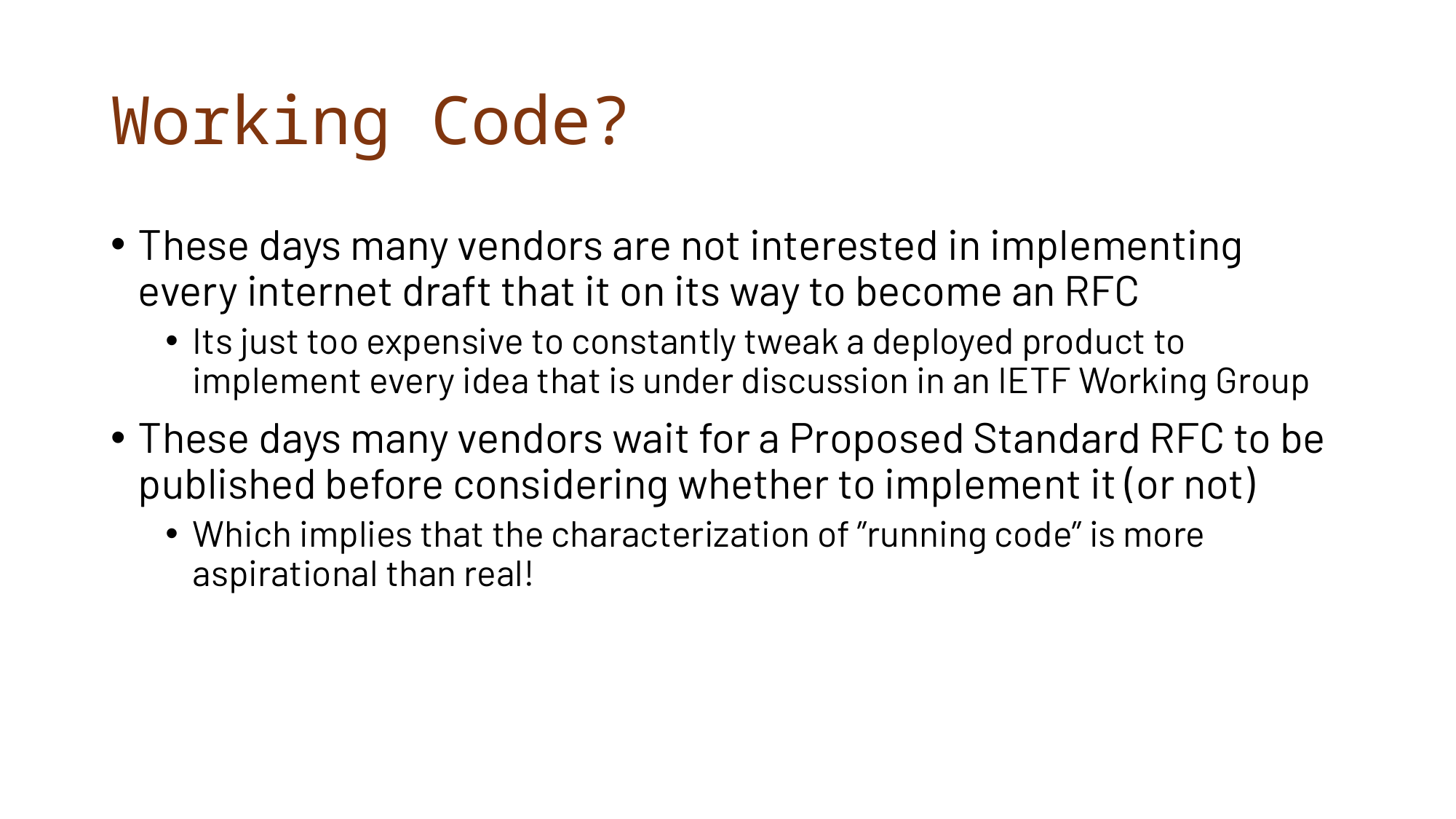

# Working Code?
These days many vendors are not interested in implementing every internet draft that it on its way to become an RFC
Its just too expensive to constantly tweak a deployed product to implement every idea that is under discussion in an IETF Working Group
These days many vendors wait for a Proposed Standard RFC to be published before considering whether to implement it (or not)
Which implies that the characterization of ”running code” is more aspirational than real!